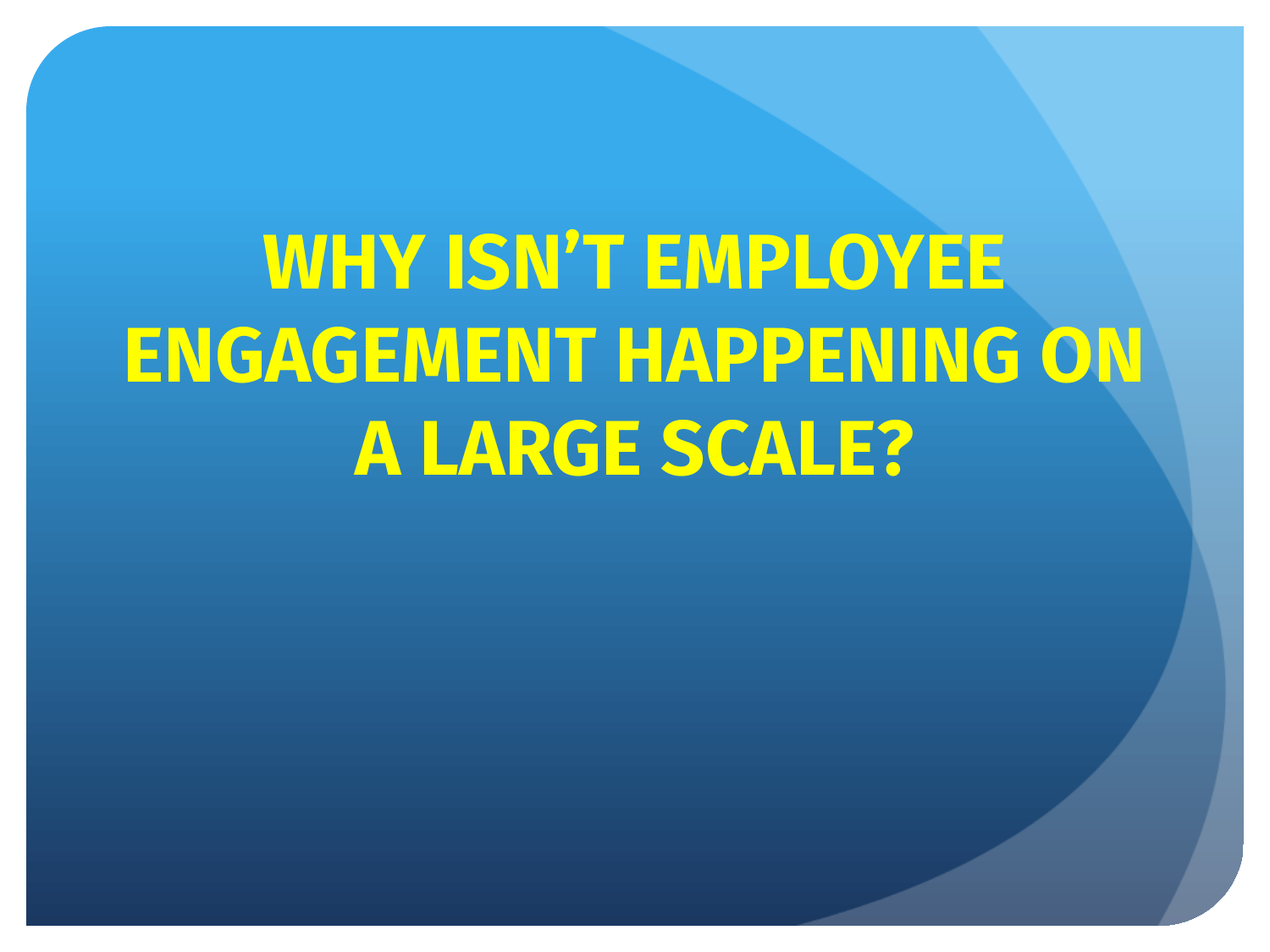

# WHY ISN’T EMPLOYEE ENGAGEMENT HAPPENING ON A LARGE SCALE?